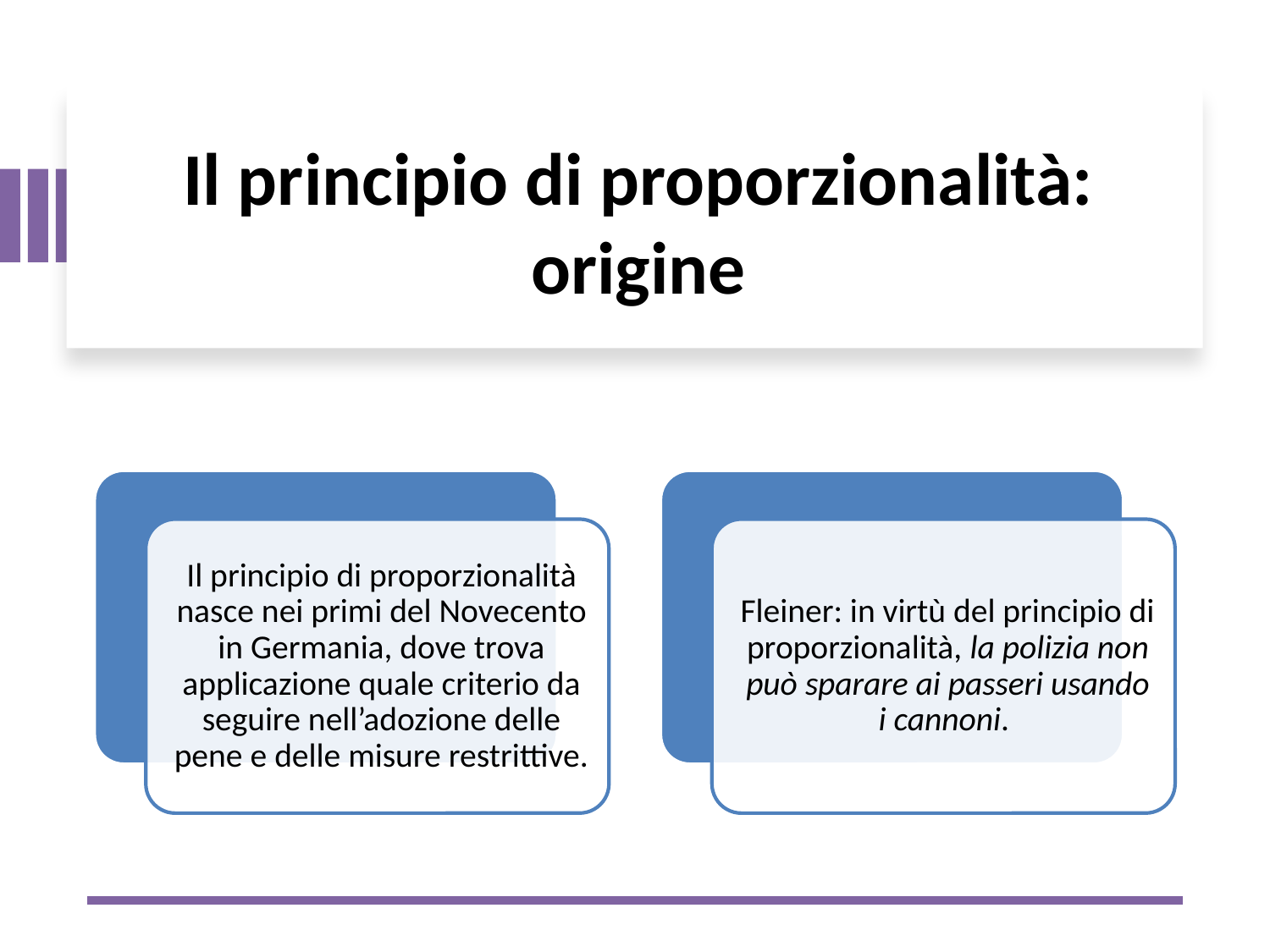

# Il principio di proporzionalità: origine

Il principio di proporzionalità nasce nei primi del Novecento in Germania, dove trova applicazione quale criterio da seguire nell’adozione delle pene e delle misure restrittive.
Fleiner: in virtù del principio di proporzionalità, la polizia non può sparare ai passeri usando i cannoni.